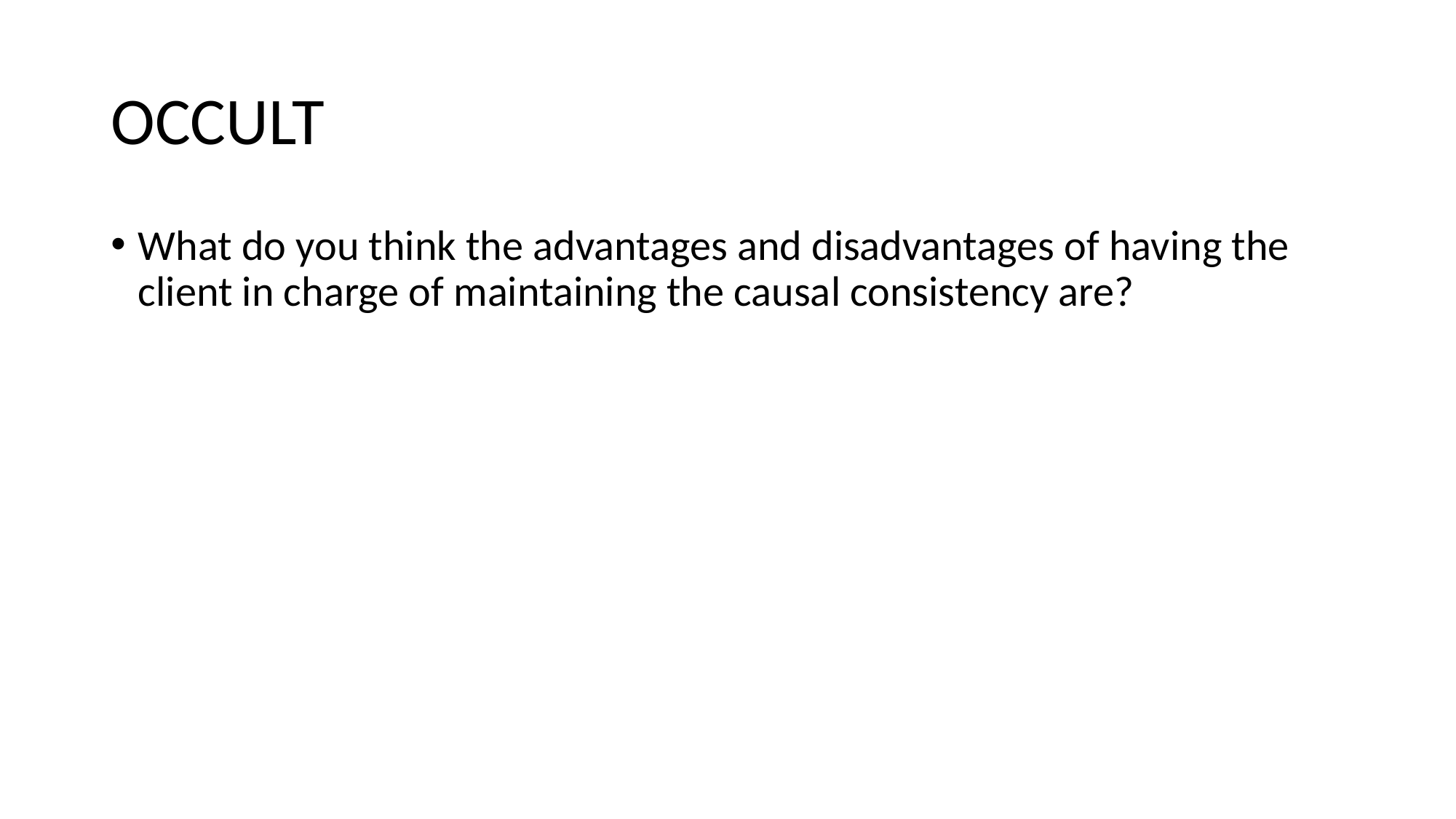

# OCCULT
What do you think the advantages and disadvantages of having the client in charge of maintaining the causal consistency are?